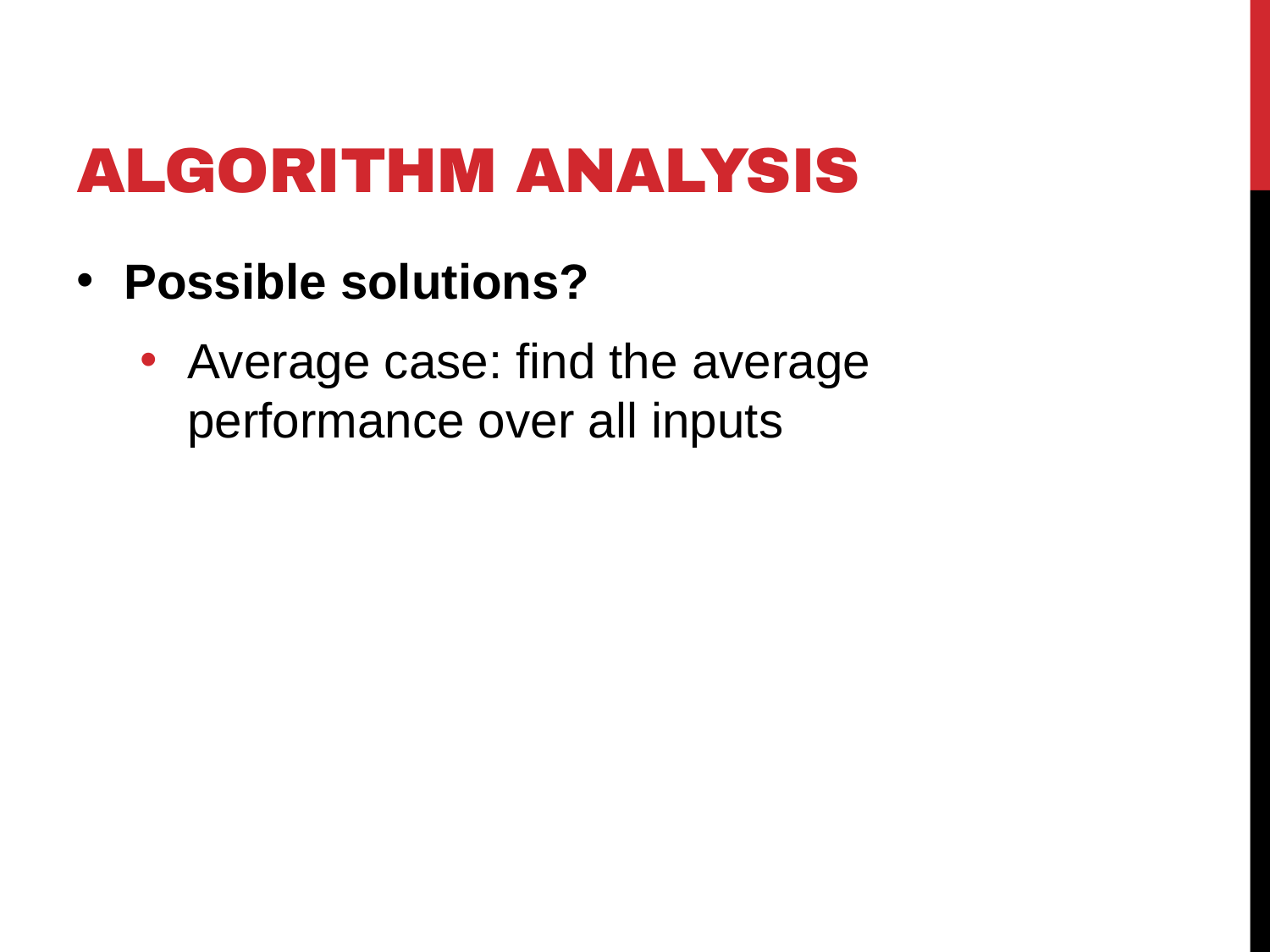

# Algorithm analysis
Possible solutions?
Average case: find the average performance over all inputs